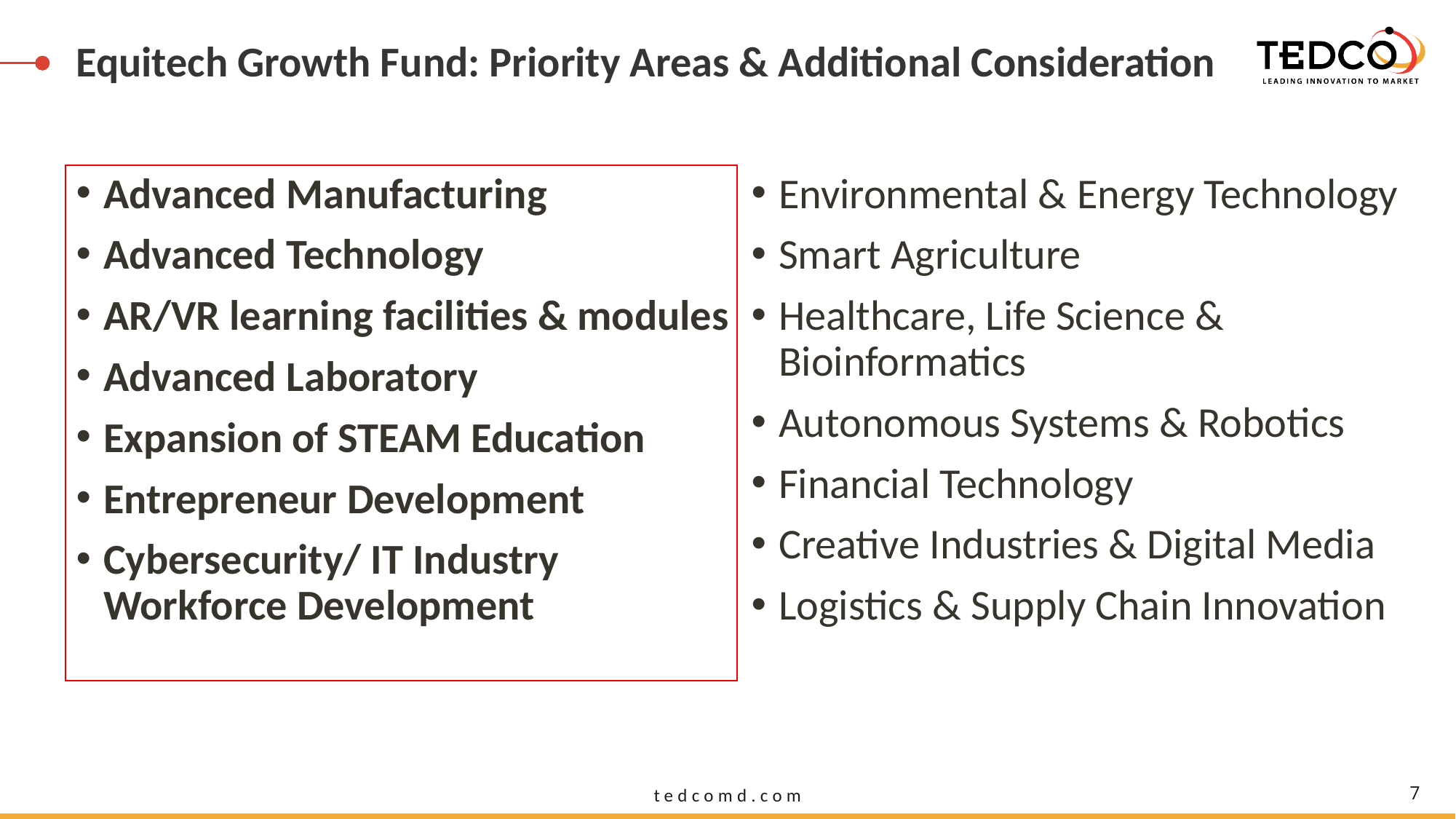

# Equitech Growth Fund: Priority Areas & Additional Consideration

Advanced Manufacturing
Advanced Technology
AR/VR learning facilities & modules
Advanced Laboratory
Expansion of STEAM Education
Entrepreneur Development
Cybersecurity/ IT Industry Workforce Development

Environmental & Energy Technology
Smart Agriculture
Healthcare, Life Science & Bioinformatics
Autonomous Systems & Robotics
Financial Technology
Creative Industries & Digital Media
Logistics & Supply Chain Innovation

7
tedcomd.com